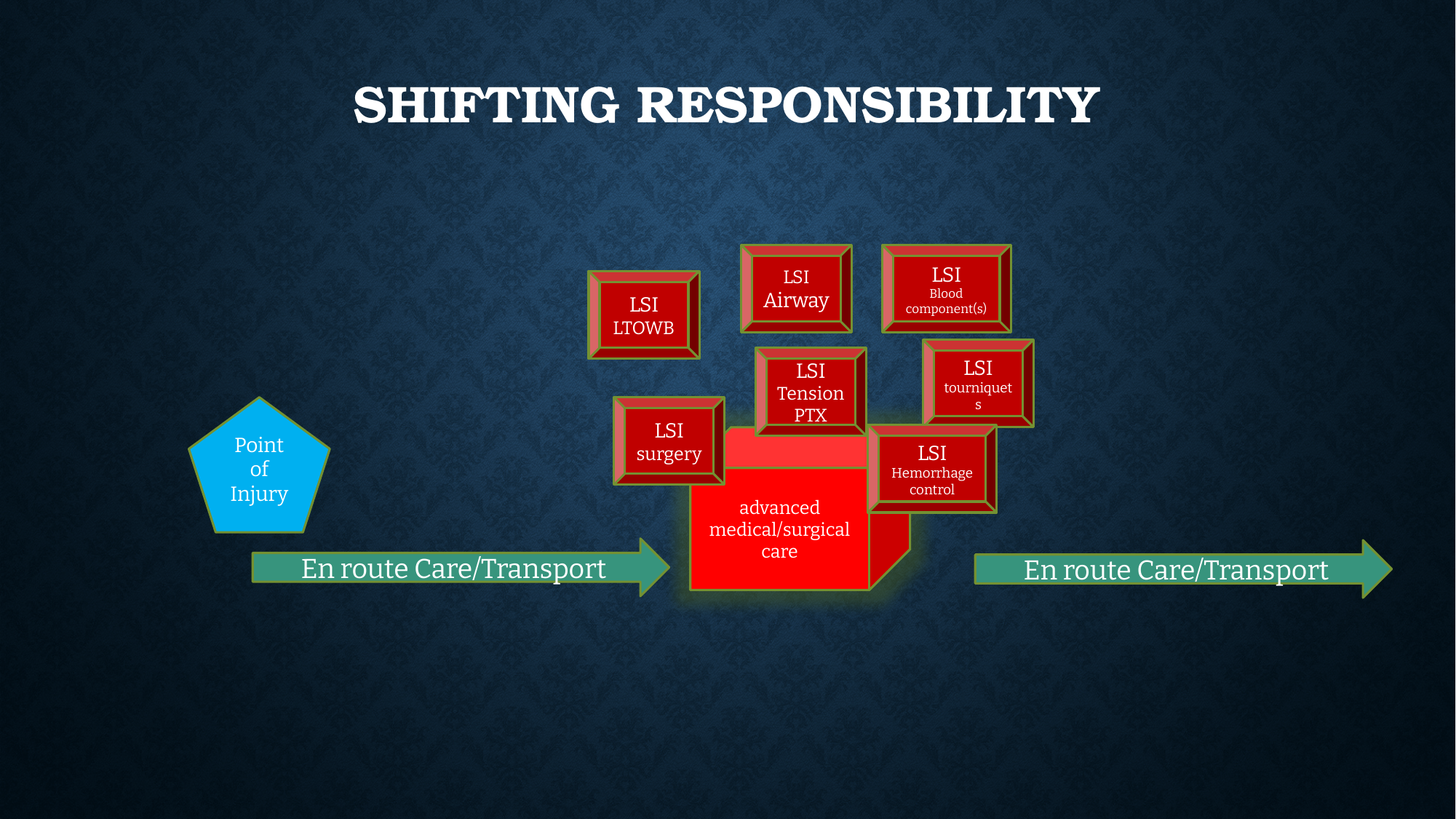

# SHIFTING RESPONSIBILITY
LSI
Airway
LSI
Blood component(s)
LSI
LTOWB
LSI
tourniquets
LSI
Tension PTX
LSI
surgery
Point of Injury

LSI
Hemorrhage control
advanced medical/surgical care
En route Care/Transport
En route Care/Transport